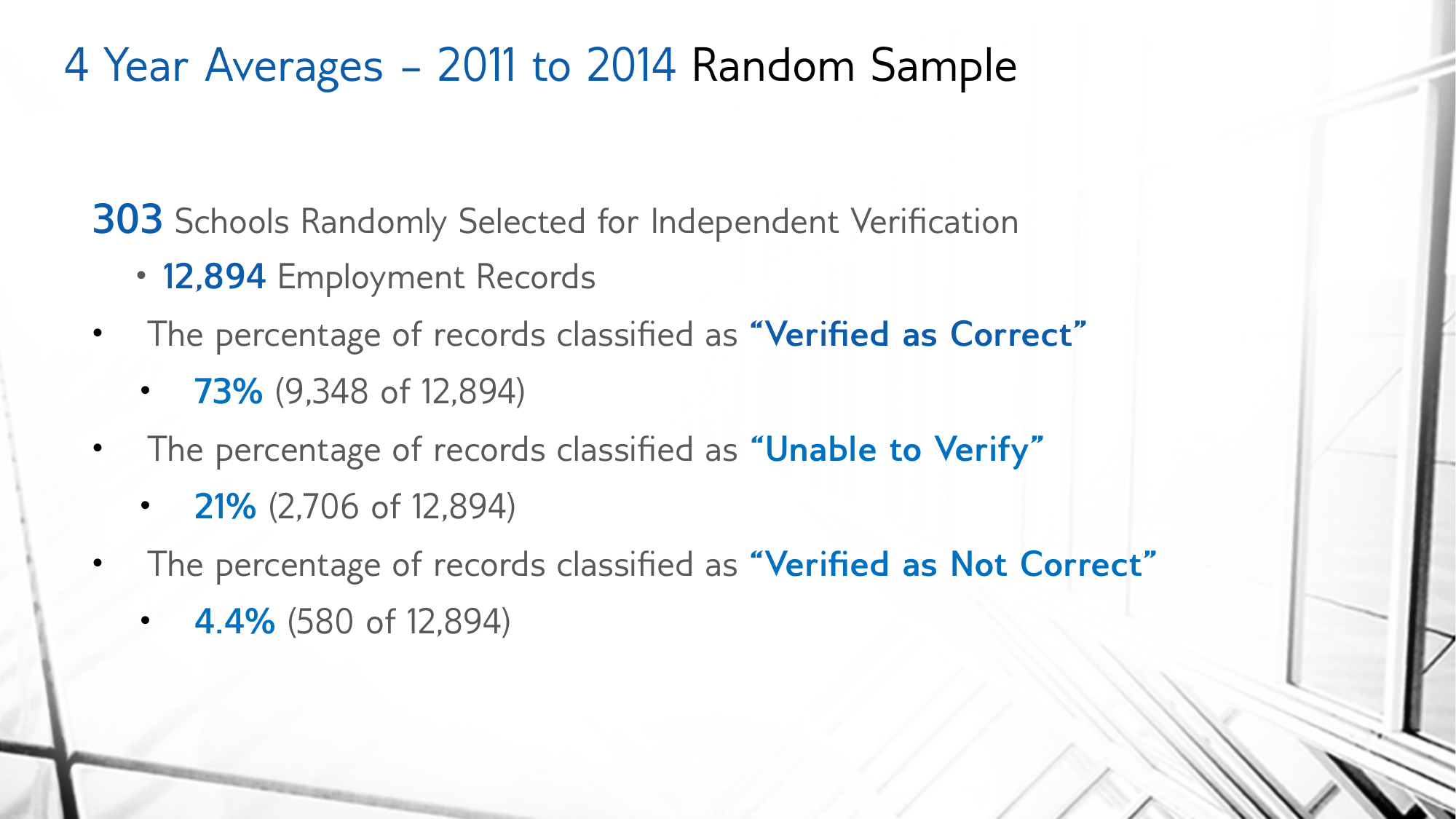

4 Year Averages – 2011 to 2014 Random Sample
303 Schools Randomly Selected for Independent Verification
12,894 Employment Records
The percentage of records classified as “Verified as Correct”
73% (9,348 of 12,894)
The percentage of records classified as “Unable to Verify”
21% (2,706 of 12,894)
The percentage of records classified as “Verified as Not Correct”
4.4% (580 of 12,894)